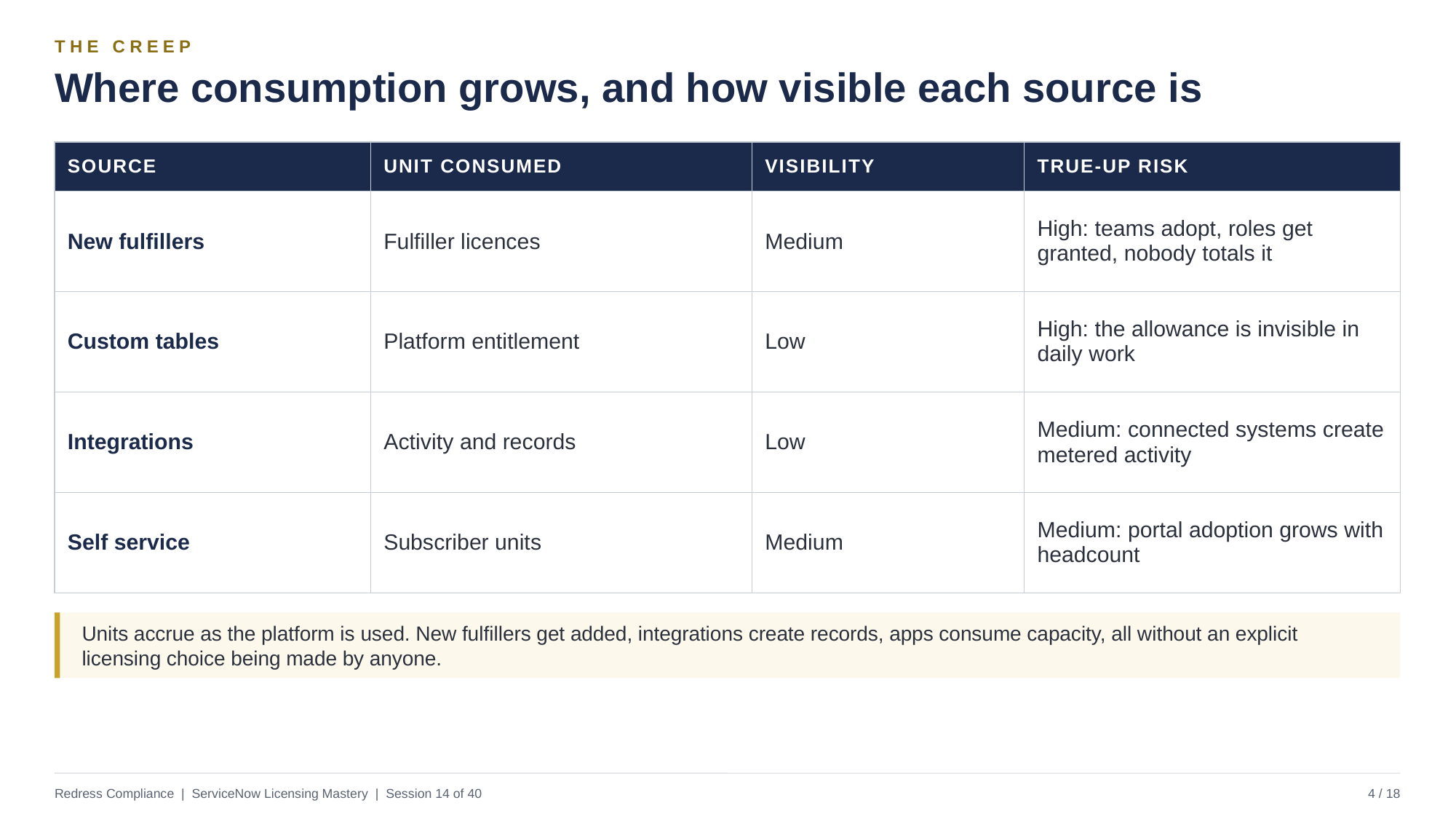

THE CREEP
Where consumption grows, and how visible each source is
| SOURCE | UNIT CONSUMED | VISIBILITY | TRUE-UP RISK |
| --- | --- | --- | --- |
| New fulfillers | Fulfiller licences | Medium | High: teams adopt, roles get granted, nobody totals it |
| Custom tables | Platform entitlement | Low | High: the allowance is invisible in daily work |
| Integrations | Activity and records | Low | Medium: connected systems create metered activity |
| Self service | Subscriber units | Medium | Medium: portal adoption grows with headcount |

Units accrue as the platform is used. New fulfillers get added, integrations create records, apps consume capacity, all without an explicit licensing choice being made by anyone.

Redress Compliance  |  ServiceNow Licensing Mastery  |  Session 14 of 40
4 / 18